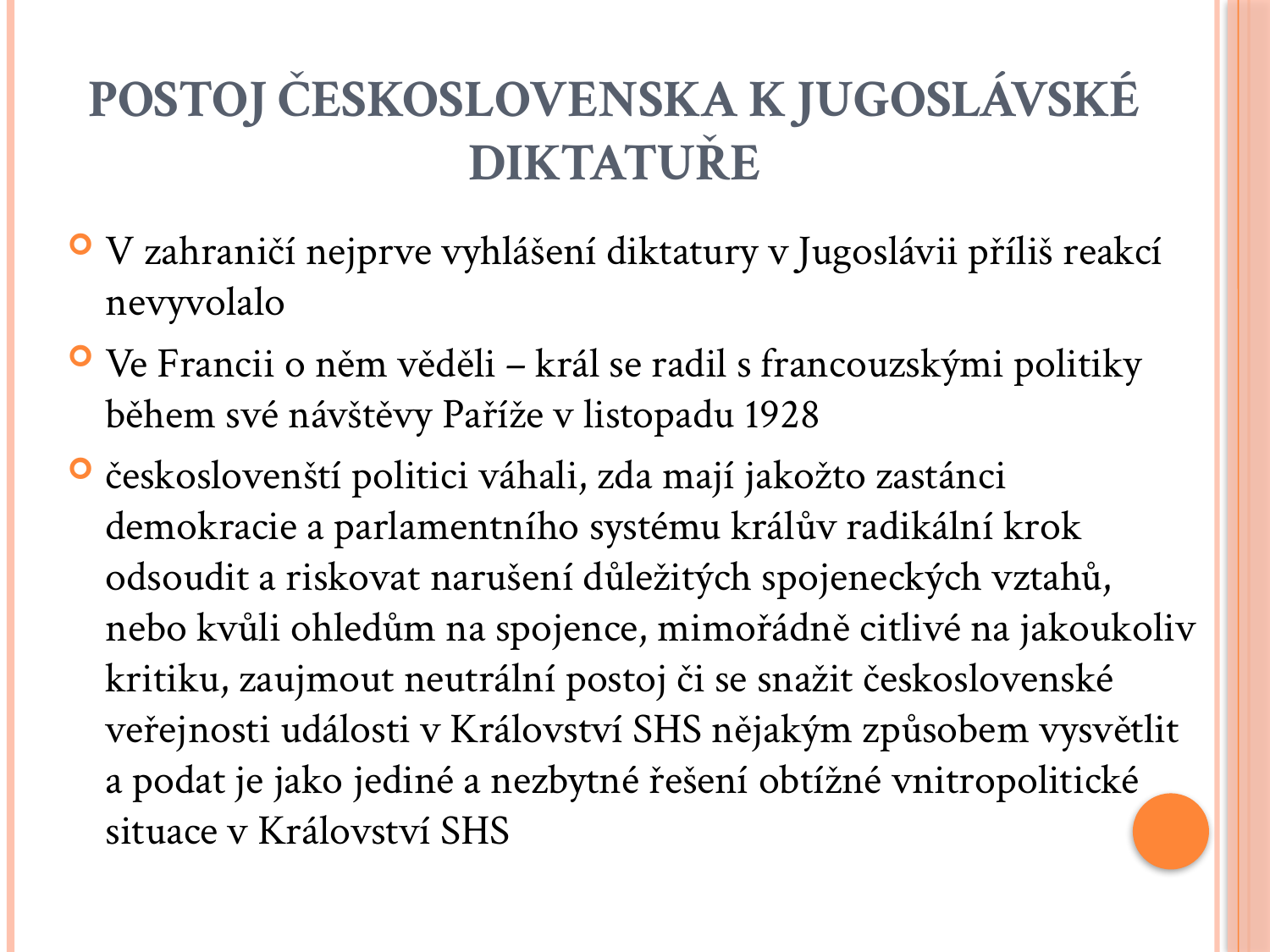

# Postoj Československa k Jugoslávské diktatuře
V zahraničí nejprve vyhlášení diktatury v Jugoslávii příliš reakcí nevyvolalo
Ve Francii o něm věděli – král se radil s francouzskými politiky během své návštěvy Paříže v listopadu 1928
českoslovenští politici váhali, zda mají jakožto zastánci demokracie a parlamentního systému králův radikální krok odsoudit a riskovat narušení důležitých spojeneckých vztahů, nebo kvůli ohledům na spojence, mimořádně citlivé na jakoukoliv kritiku, zaujmout neutrální postoj či se snažit československé veřejnosti události v Království SHS nějakým způsobem vysvětlit a podat je jako jediné a nezbytné řešení obtížné vnitropolitické situace v Království SHS